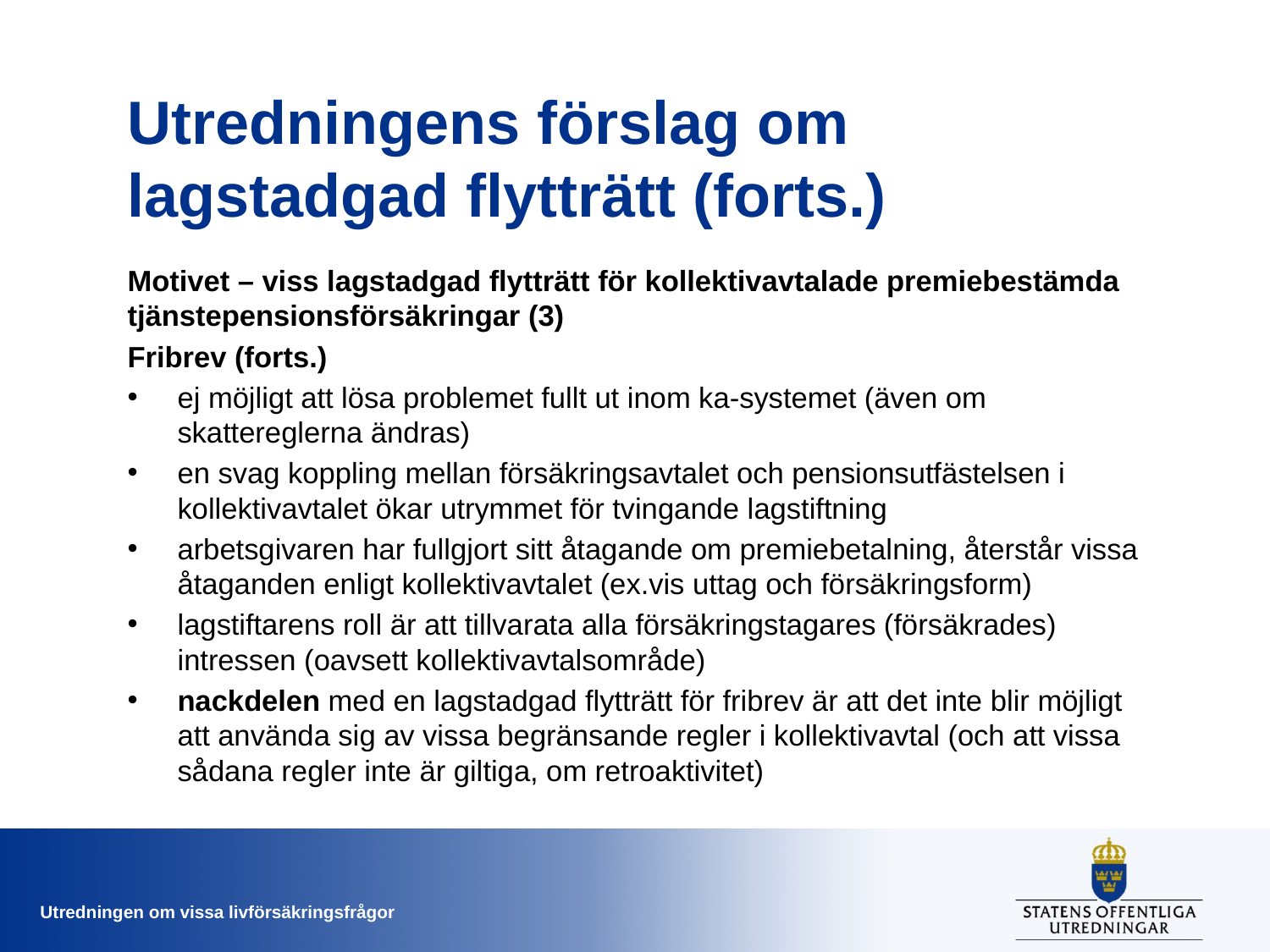

# Utredningens förslag om lagstadgad flytträtt (forts.)
Motivet – viss lagstadgad flytträtt för kollektivavtalade premiebestämda tjänstepensionsförsäkringar (3)
Fribrev (forts.)
ej möjligt att lösa problemet fullt ut inom ka-systemet (även om skattereglerna ändras)
en svag koppling mellan försäkringsavtalet och pensionsutfästelsen i kollektivavtalet ökar utrymmet för tvingande lagstiftning
arbetsgivaren har fullgjort sitt åtagande om premiebetalning, återstår vissa åtaganden enligt kollektivavtalet (ex.vis uttag och försäkringsform)
lagstiftarens roll är att tillvarata alla försäkringstagares (försäkrades) intressen (oavsett kollektivavtalsområde)
nackdelen med en lagstadgad flytträtt för fribrev är att det inte blir möjligt att använda sig av vissa begränsande regler i kollektivavtal (och att vissa sådana regler inte är giltiga, om retroaktivitet)